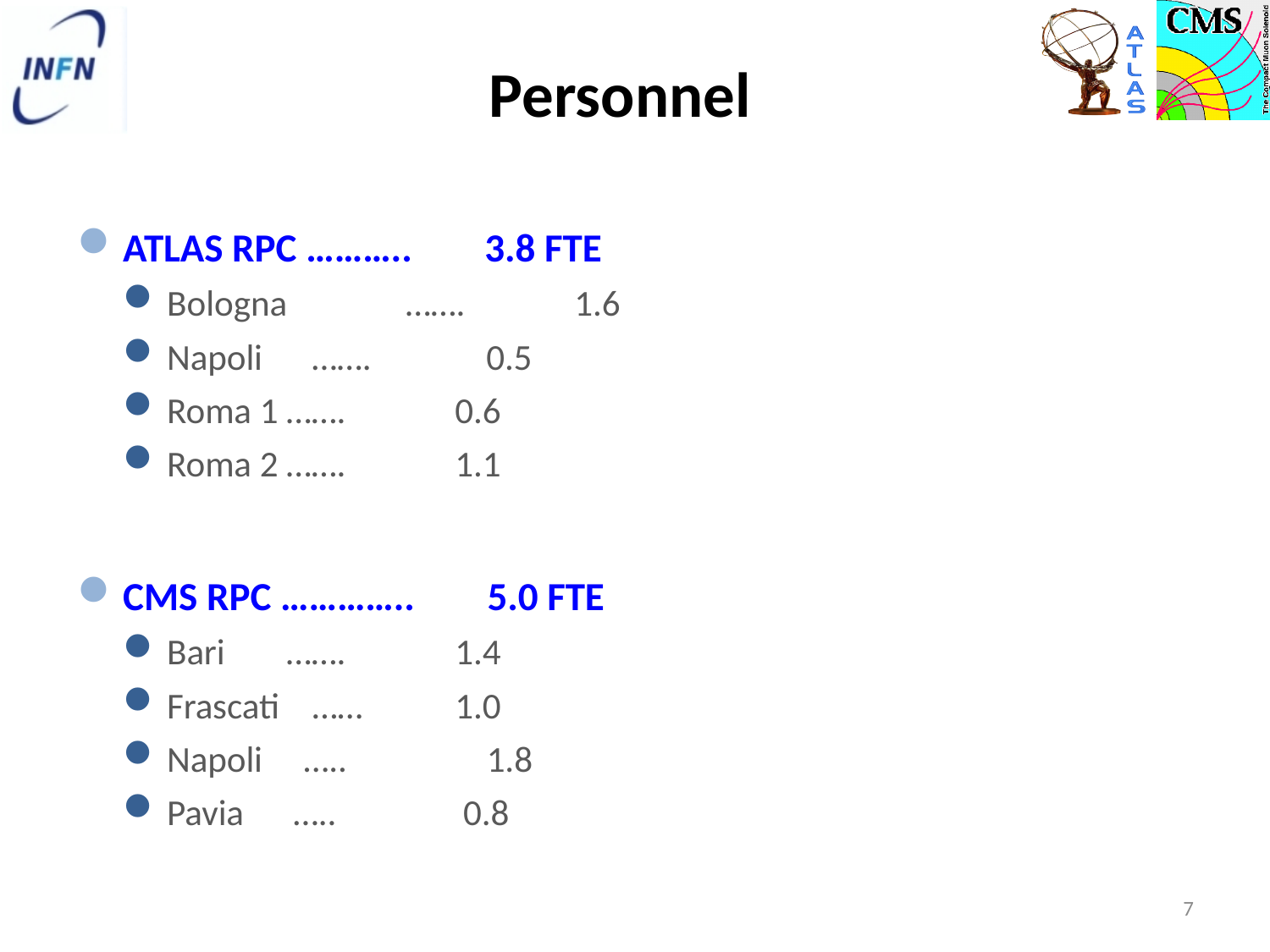

# Personnel
ATLAS RPC ………..        3.8 FTE
Bologna 	…….	      1.6
Napoli      …….              0.5
Roma 1	…….	      0.6
Roma 2	…….	      1.1

CMS RPC …………..        5.0 FTE
Bari 	…….	      1.4
Frascati    ……	      1.0
Napoli     …..                 1.8
Pavia      ….. 	       0.8
7